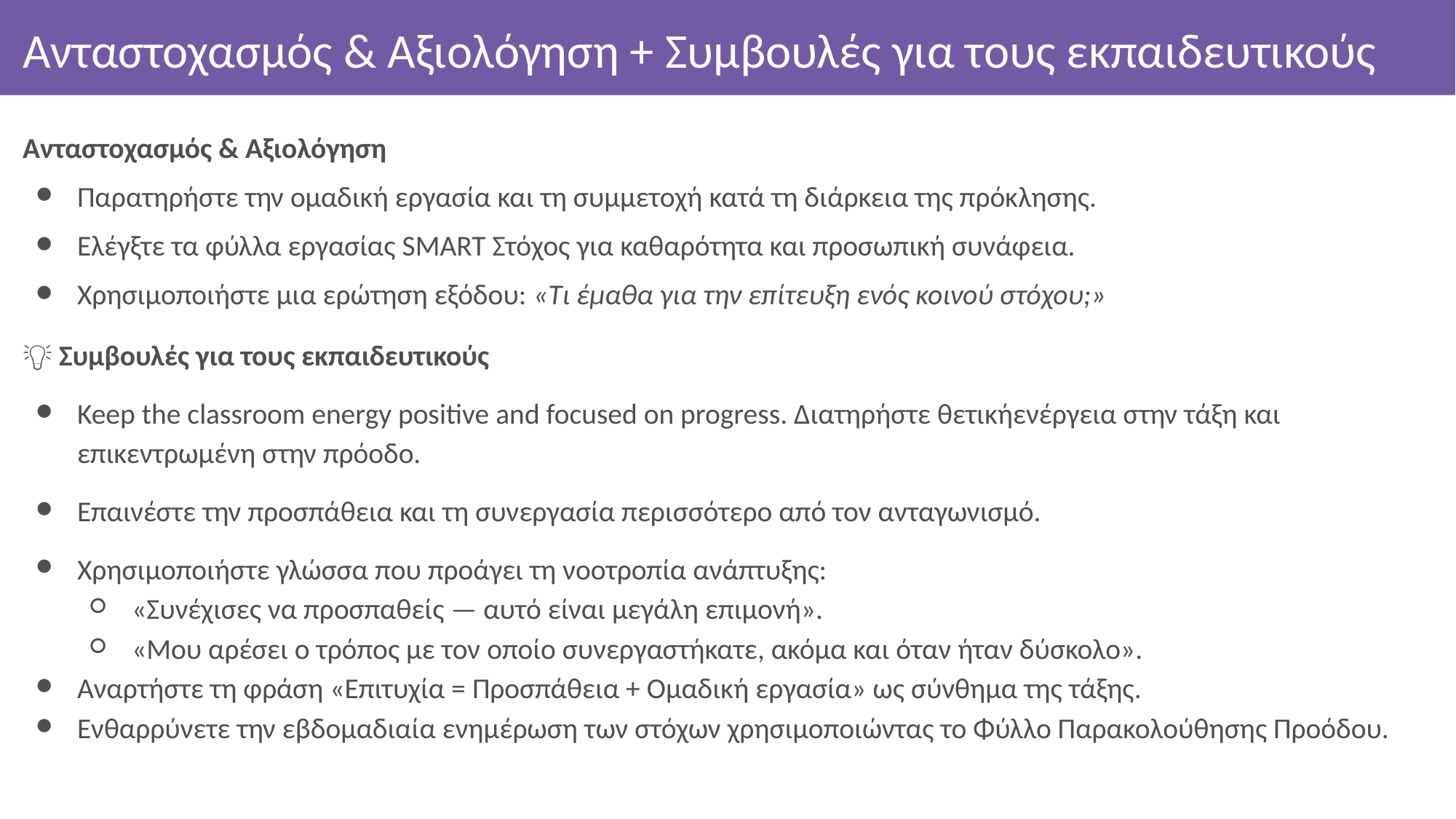

# Ανταστοχασμός & Αξιολόγηση + Συμβουλές για τους εκπαιδευτικούς
Ανταστοχασμός & Αξιολόγηση
Παρατηρήστε την ομαδική εργασία και τη συμμετοχή κατά τη διάρκεια της πρόκλησης.
Ελέγξτε τα φύλλα εργασίας SMART Στόχος για καθαρότητα και προσωπική συνάφεια.
Χρησιμοποιήστε μια ερώτηση εξόδου: «Τι έμαθα για την επίτευξη ενός κοινού στόχου;»
💡 Συμβουλές για τους εκπαιδευτικούς
Keep the classroom energy positive and focused on progress. Διατηρήστε θετικήενέργεια στην τάξη και επικεντρωμένη στην πρόοδο.
Επαινέστε την προσπάθεια και τη συνεργασία περισσότερο από τον ανταγωνισμό.
Χρησιμοποιήστε γλώσσα που προάγει τη νοοτροπία ανάπτυξης:
«Συνέχισες να προσπαθείς — αυτό είναι μεγάλη επιμονή».
«Μου αρέσει ο τρόπος με τον οποίο συνεργαστήκατε, ακόμα και όταν ήταν δύσκολο».
Αναρτήστε τη φράση «Επιτυχία = Προσπάθεια + Ομαδική εργασία» ως σύνθημα της τάξης.
Ενθαρρύνετε την εβδομαδιαία ενημέρωση των στόχων χρησιμοποιώντας το Φύλλο Παρακολούθησης Προόδου.